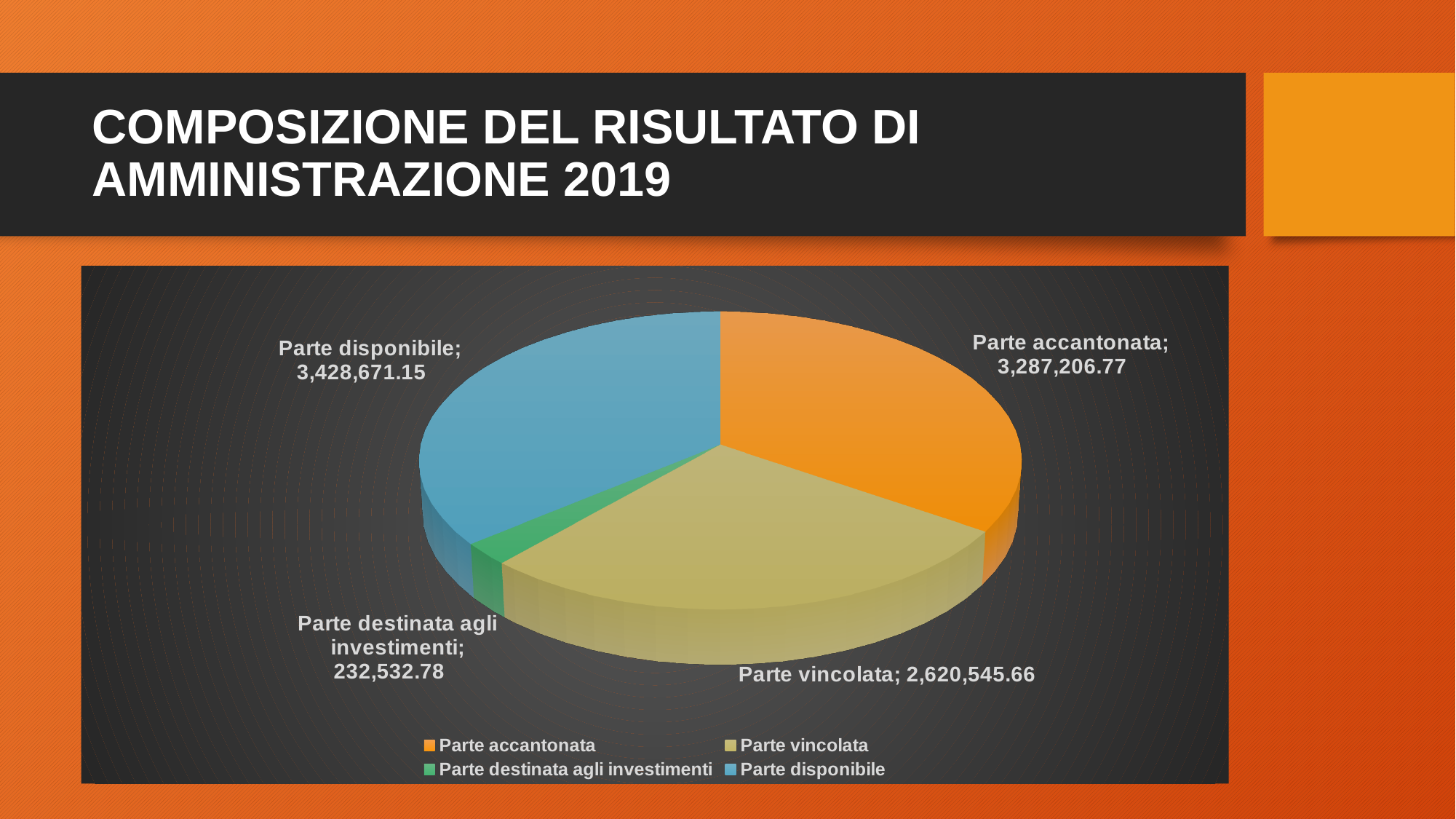

# COMPOSIZIONE DEL RISULTATO DI AMMINISTRAZIONE 2019

[unsupported chart]